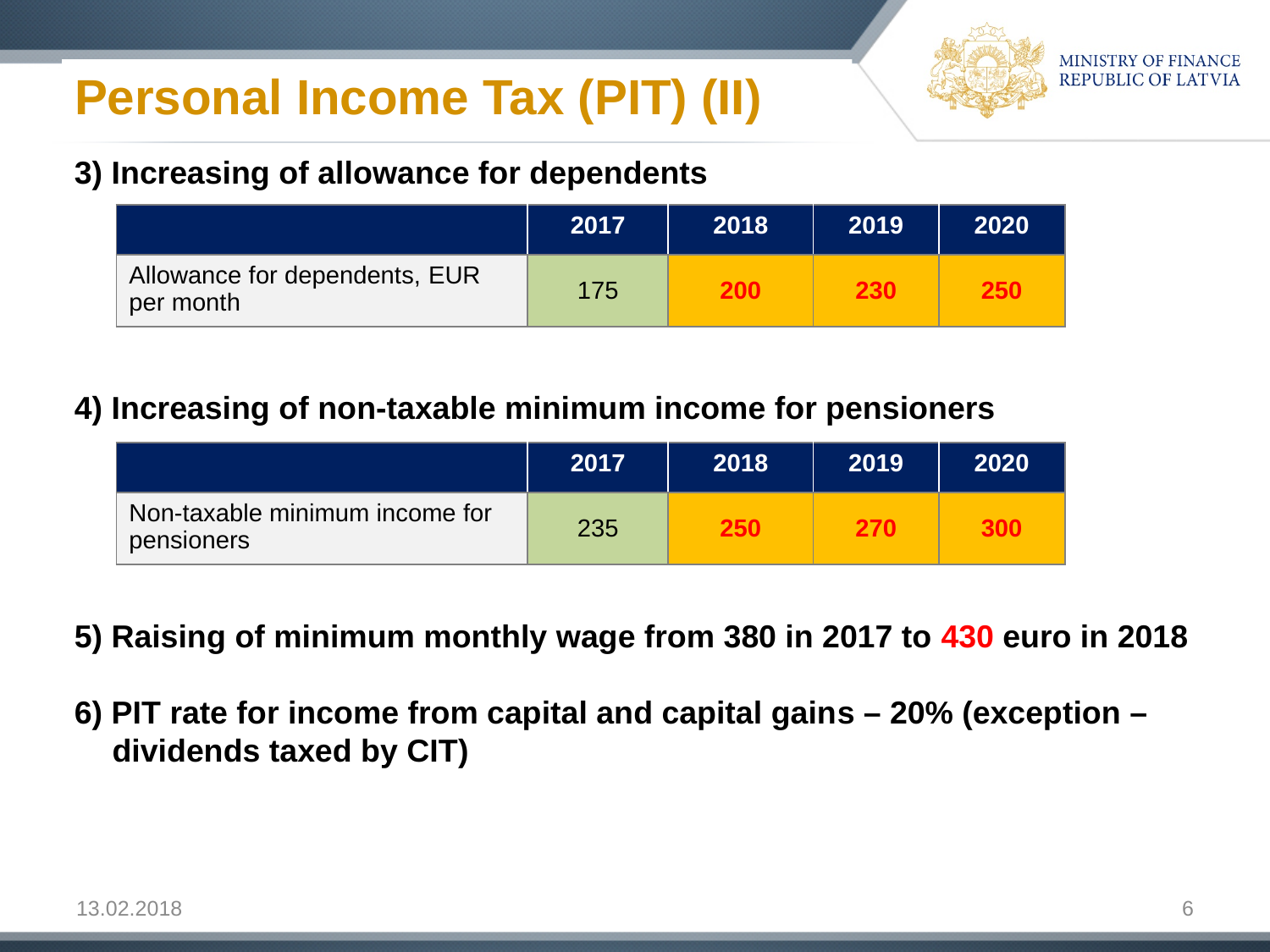

# Personal Income Tax (PIT) (II)
3) Increasing of allowance for dependents

4) Increasing of non-taxable minimum income for pensioners

5) Raising of minimum monthly wage from 380 in 2017 to 430 euro in 2018

6) PIT rate for income from capital and capital gains – 20% (exception – dividends taxed by CIT)
|  | 2017 | 2018 | 2019 | 2020 |
| --- | --- | --- | --- | --- |
| Allowance for dependents, EUR per month | 175 | 200 | 230 | 250 |
|  | 2017 | 2018 | 2019 | 2020 |
| --- | --- | --- | --- | --- |
| Non-taxable minimum income for pensioners | 235 | 250 | 270 | 300 |
13.02.2018
6